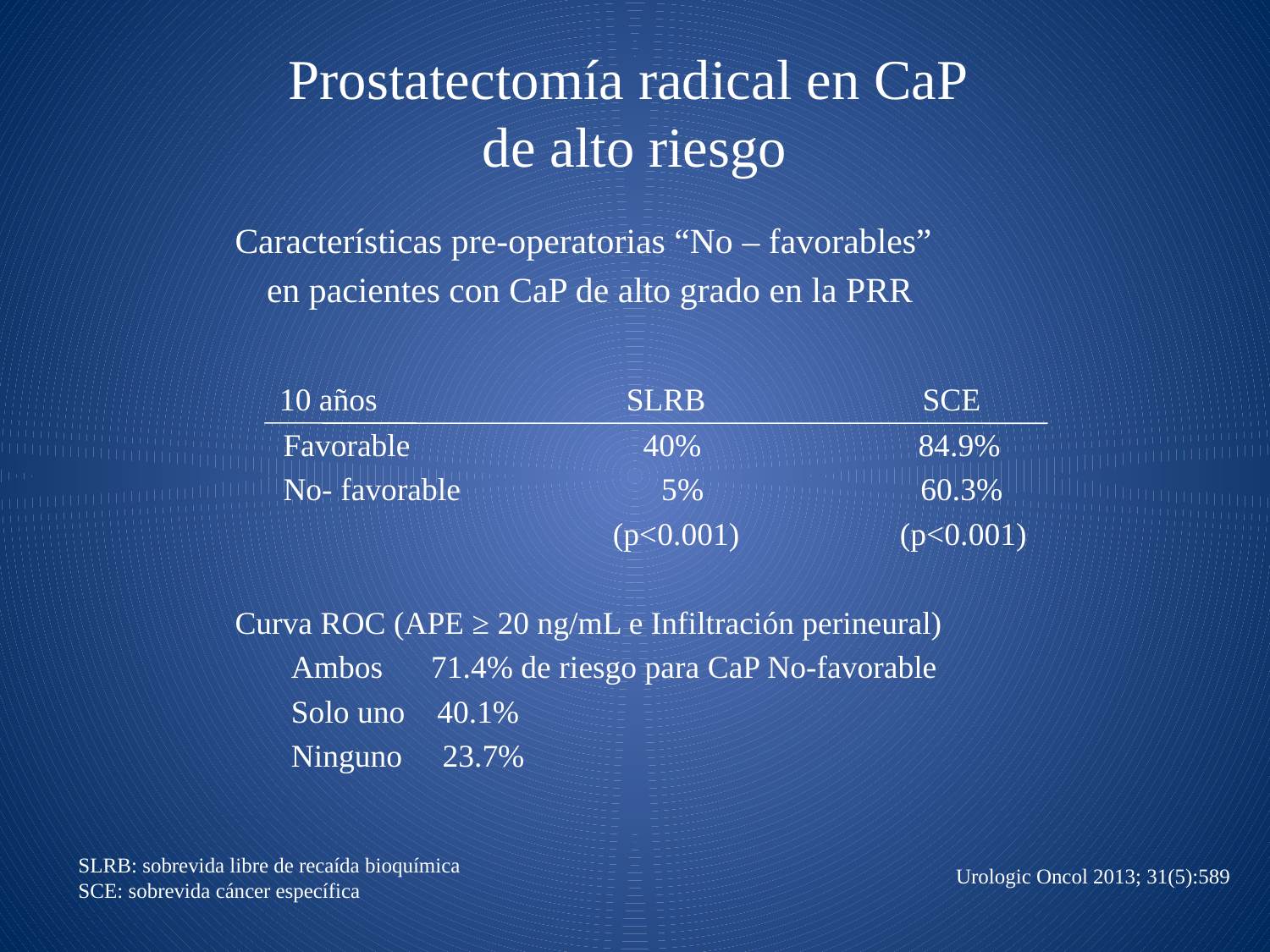

# Prostatectomía radical en CaP de alto riesgo
Características pre-operatorias “No – favorables”
	en pacientes con CaP de alto grado en la PRR

     10 años                               SLRB                           SCE
      Favorable                             40%                           84.9%
      No- favorable                         5%                           60.3%
                                               (p<0.001)                    (p<0.001)

Curva ROC (APE ≥ 20 ng/mL e Infiltración perineural)
       Ambos      71.4% de riesgo para CaP No-favorable
       Solo uno    40.1%
       Ninguno     23.7%
SLRB: sobrevida libre de recaída bioquímica
SCE: sobrevida cáncer específica

Urologic Oncol 2013; 31(5):589